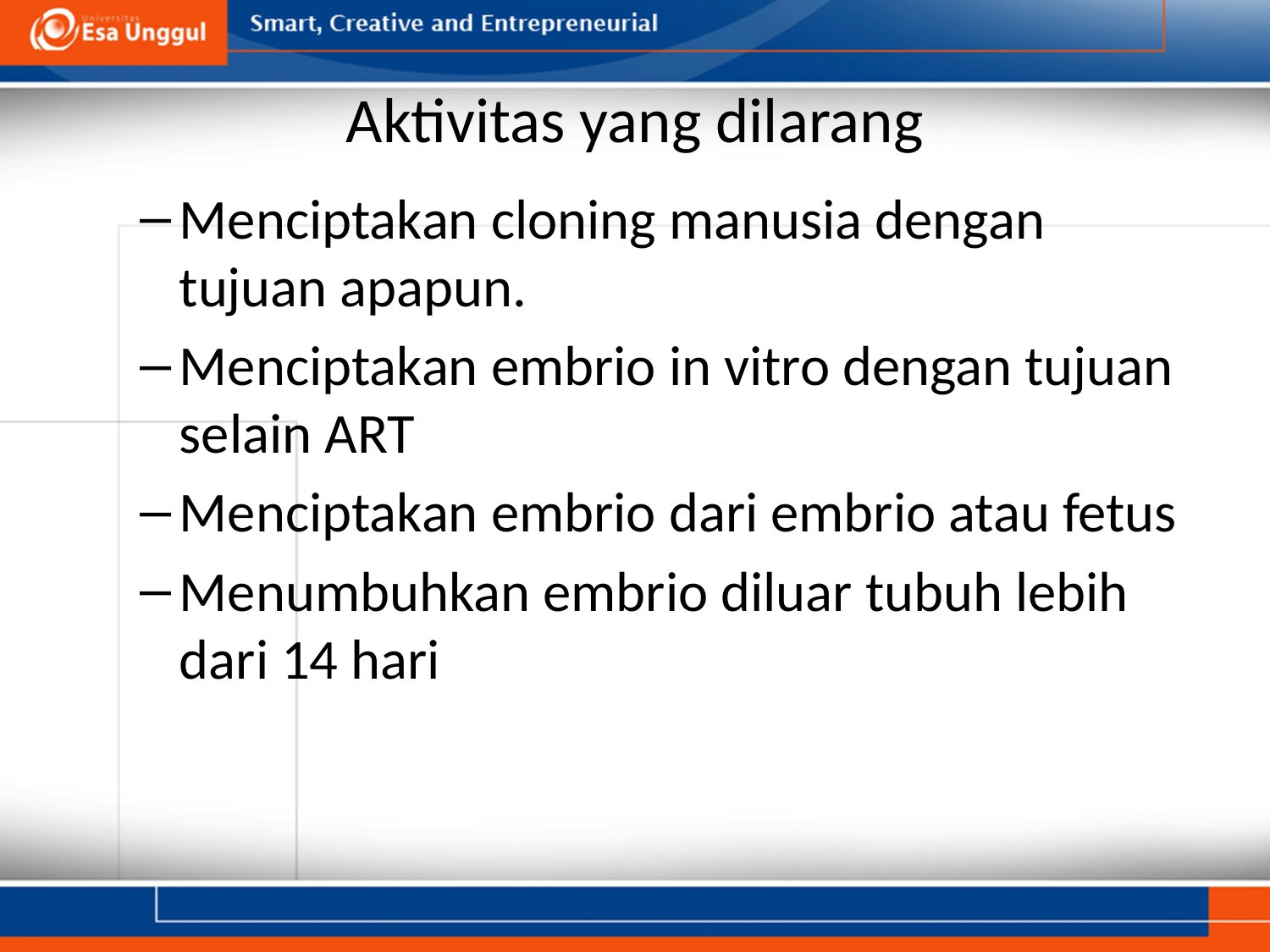

# Aktivitas yang dilarang
Menciptakan cloning manusia dengan tujuan apapun.
Menciptakan embrio in vitro dengan tujuan selain ART
Menciptakan embrio dari embrio atau fetus
Menumbuhkan embrio diluar tubuh lebih dari 14 hari